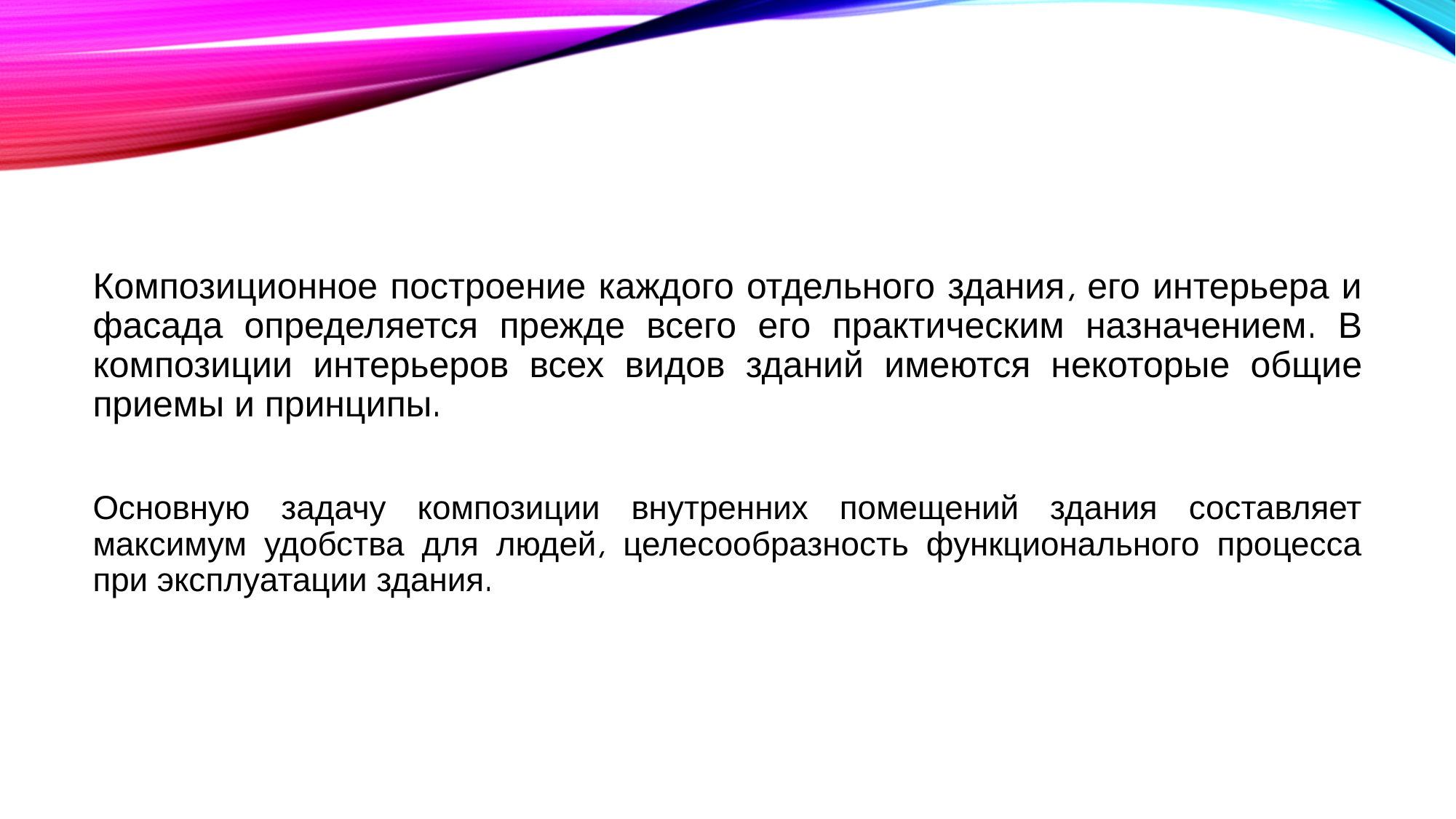

Композиционное построение каждого отдельного здания, его интерьера и фасада определяется прежде всего его практическим назначением. В композиции интерьеров всех видов зданий имеются некоторые общие приемы и принципы.

Основную задачу композиции внут­ренних помещений здания составляет максимум удобства для людей, целесообразность функционального процесса при эксплу­атации здания.